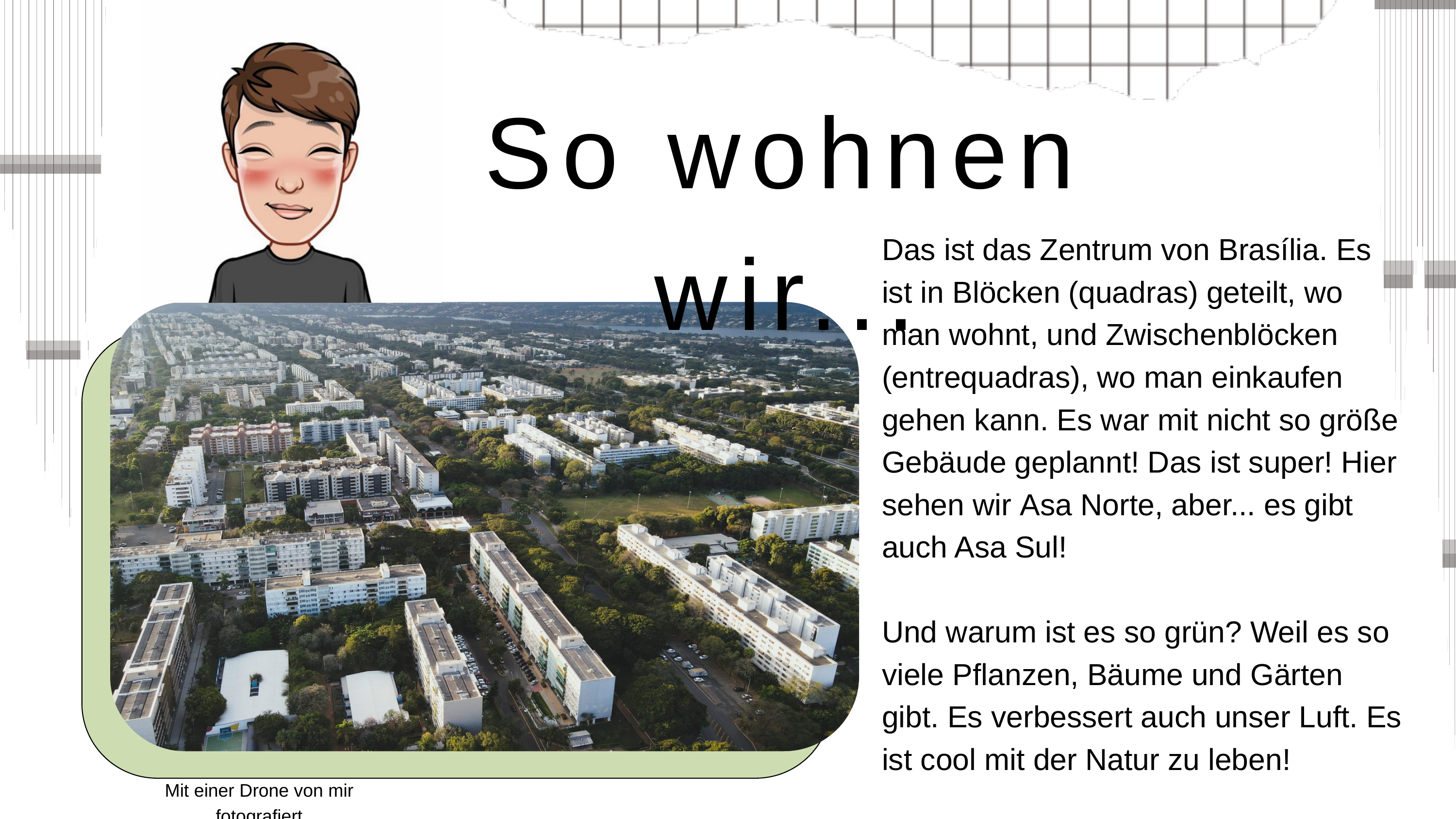

So wohnen wir...

Das ist das Zentrum von Brasília. Es ist in Blöcken (quadras) geteilt, wo man wohnt, und Zwischenblöcken (entrequadras), wo man einkaufen gehen kann. Es war mit nicht so größe Gebäude geplannt! Das ist super! Hier sehen wir Asa Norte, aber... es gibt auch Asa Sul!

Und warum ist es so grün? Weil es so viele Pflanzen, Bäume und Gärten gibt. Es verbessert auch unser Luft. Es ist cool mit der Natur zu leben!

Mit einer Drone von mir fotografiert